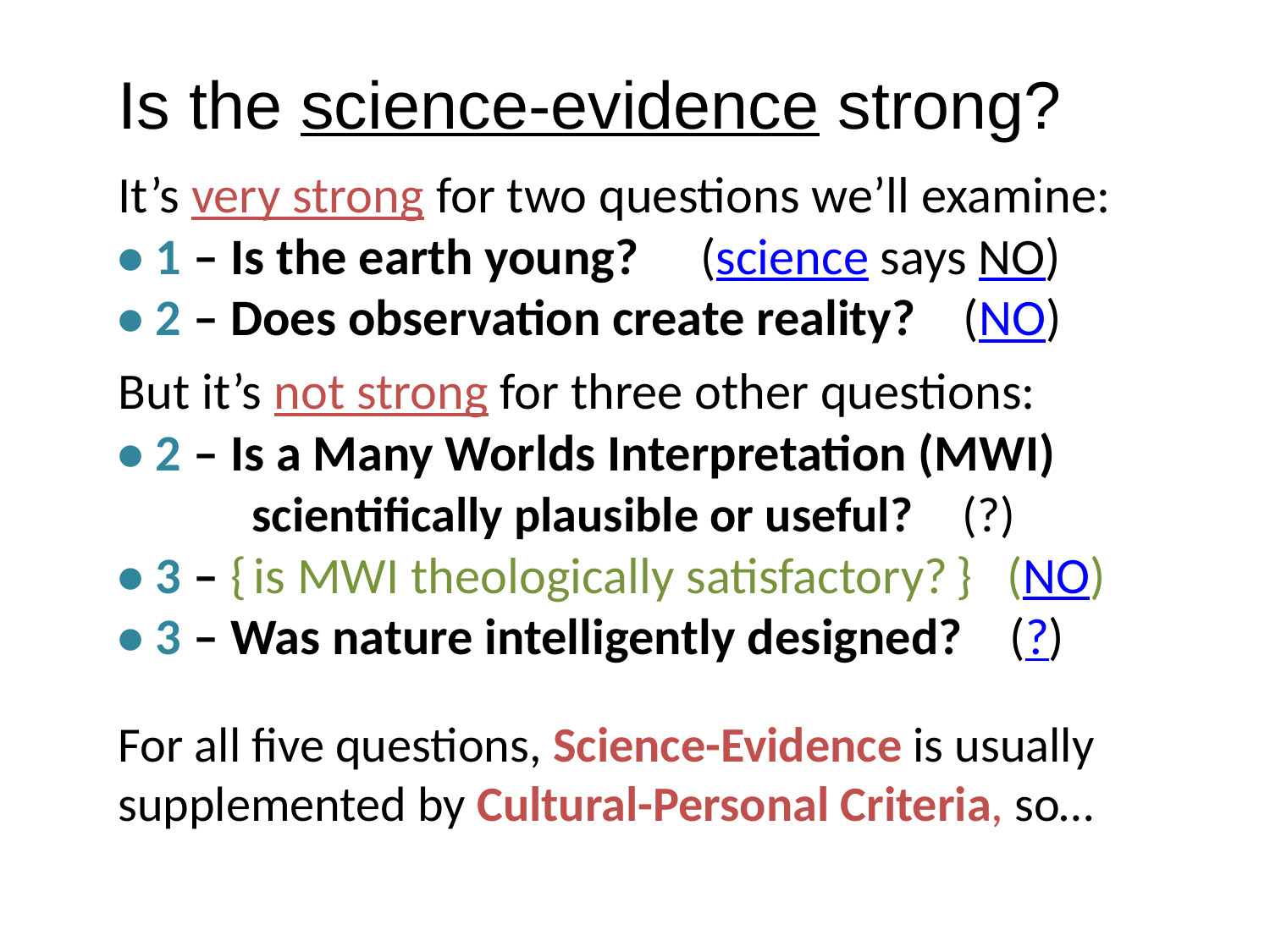

# Is the science-evidence strong?
It’s very strong for two questions we’ll examine:
• 1 – Is the earth young?      (science says NO)
• 2 – Does observation create reality?    (NO)
But it’s not strong for three other questions:
• 2 – Is a Many Worlds Interpretation (MWI)
             scientifically plausible or useful?     (?)
• 3 – { is MWI theologically satisfactory? }   (NO)
• 3 – Was nature intelligently designed?    (?)

For all five questions, Science-Evidence is usually supplemented by Cultural-Personal Criteria, so…